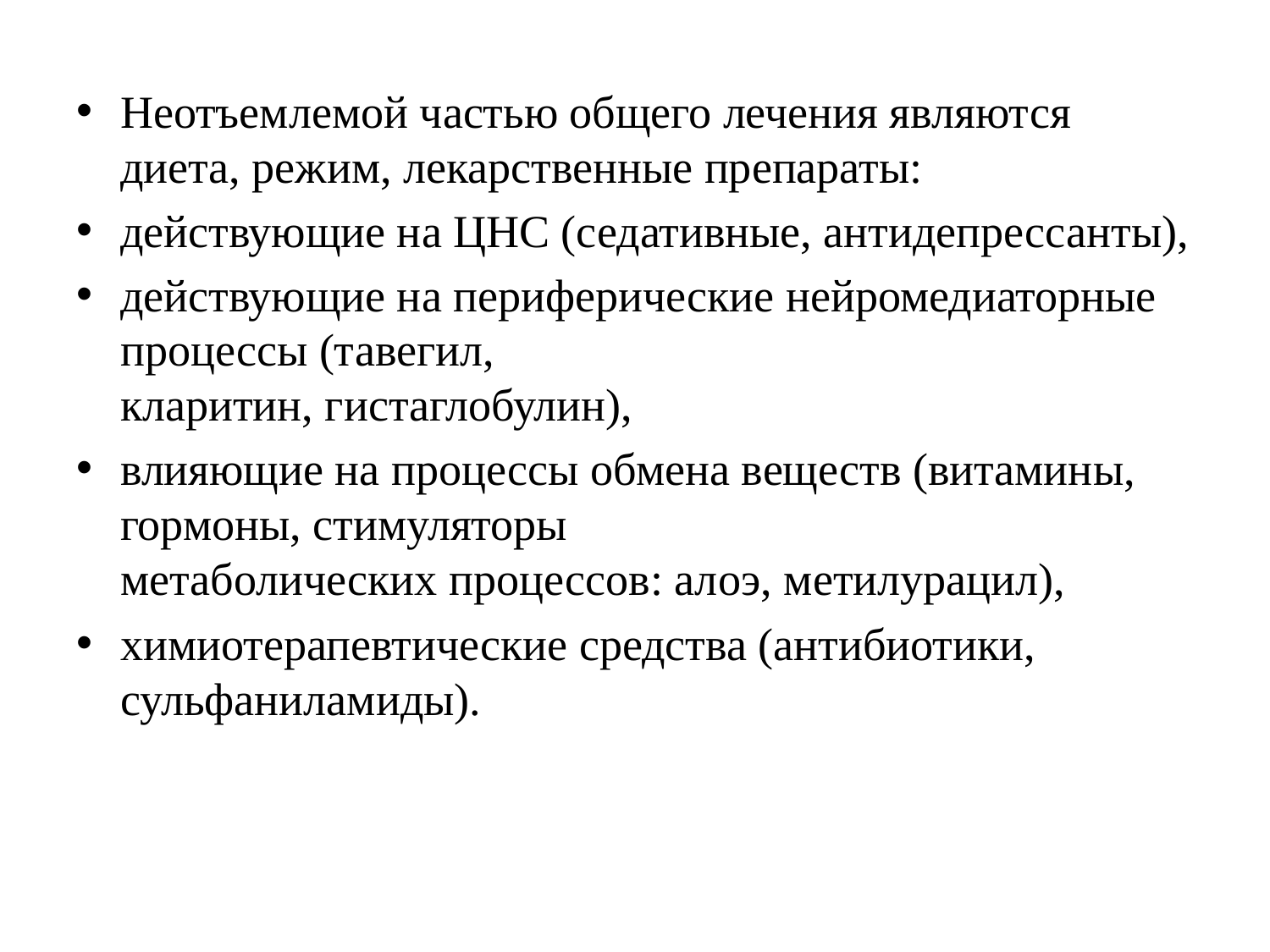

Неотъемлемой частью общего лечения являются диета, режим, лекарственные препараты:
действующие на ЦНС (седативные, антидепрессанты),
действующие на периферические нейромедиаторные процессы (тавегил,
кларитин, гистаглобулин),
влияющие на процессы обмена веществ (витамины, гормоны, стимуляторы
метаболических процессов: алоэ, метилурацил),
химиотерапевтические средства (антибиотики, сульфаниламиды).